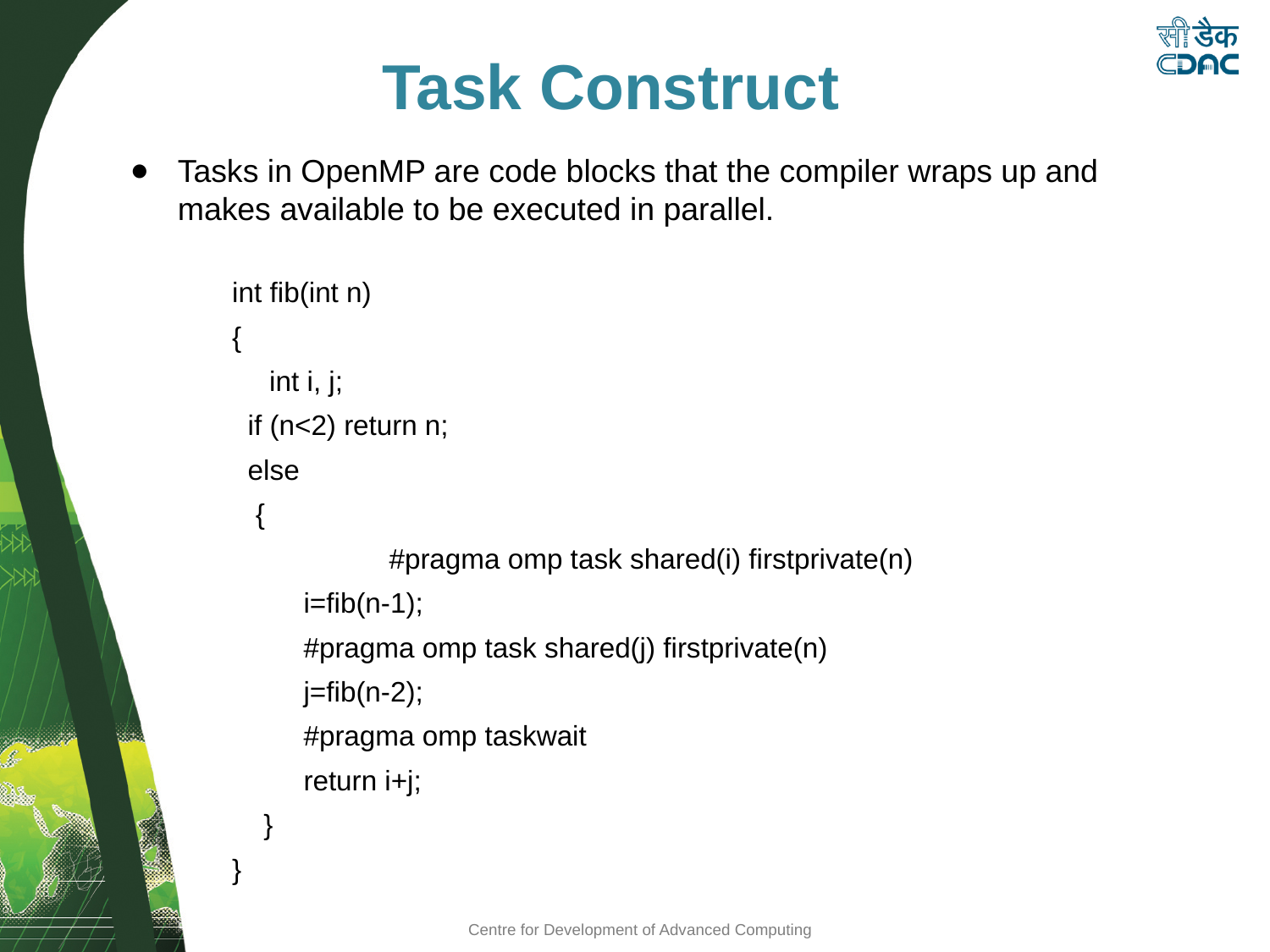

Task Construct
Tasks in OpenMP are code blocks that the compiler wraps up and makes available to be executed in parallel.
int fib(int n)
{
       int i, j;
  if (n<2) return n;
  else
   {
     	#pragma omp task shared(i) firstprivate(n)
 i=fib(n-1);
 #pragma omp task shared(j) firstprivate(n)
 j=fib(n-2);
 #pragma omp taskwait
 return i+j;
    }
}